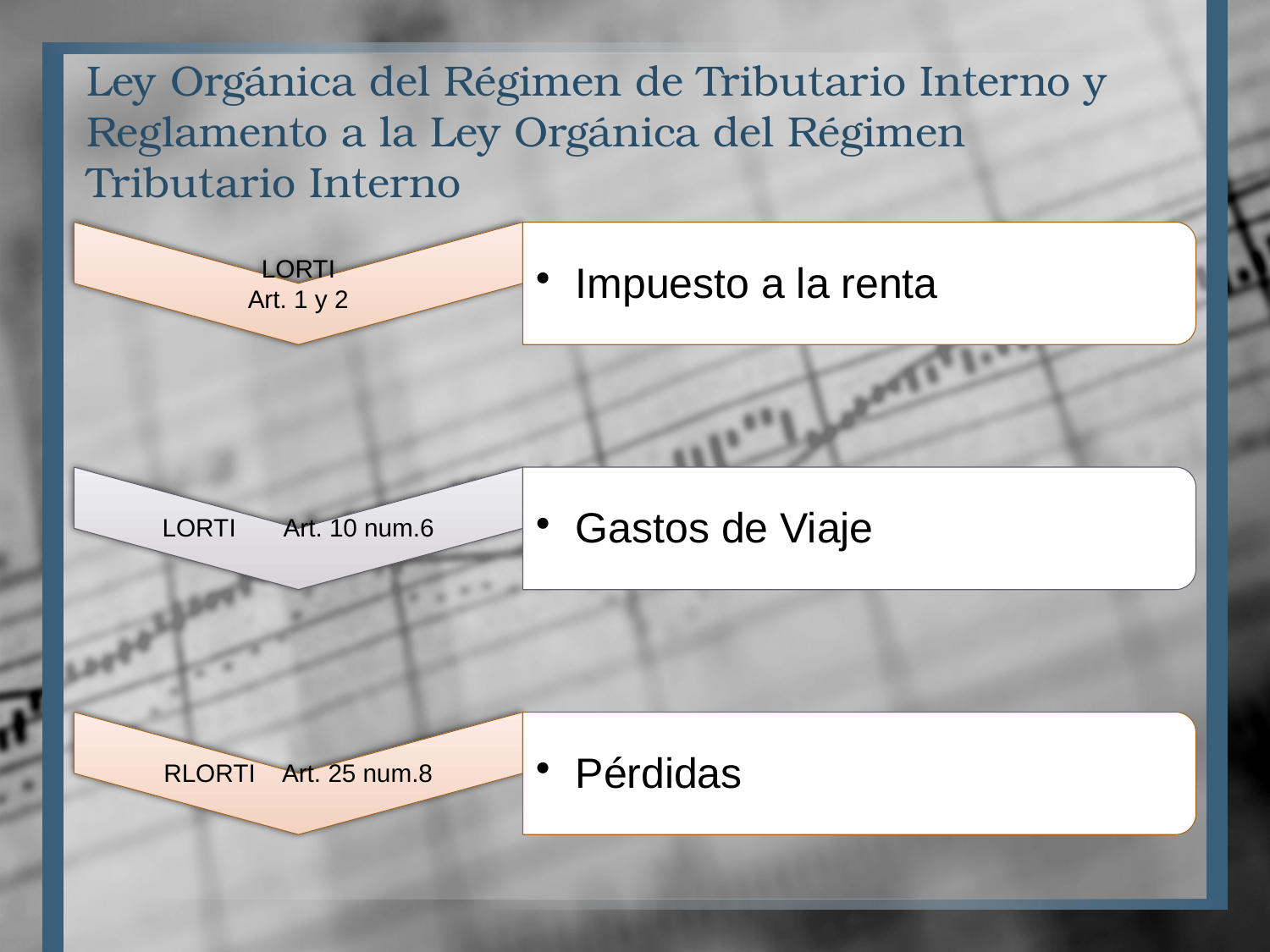

# Ley Orgánica del Régimen de Tributario Interno y Reglamento a la Ley Orgánica del Régimen Tributario Interno
LORTI
Art. 1 y 2
Impuesto a la renta
LORTI       Art. 10 num.6
Gastos de Viaje
RLORTI    Art. 25 num.8
Pérdidas